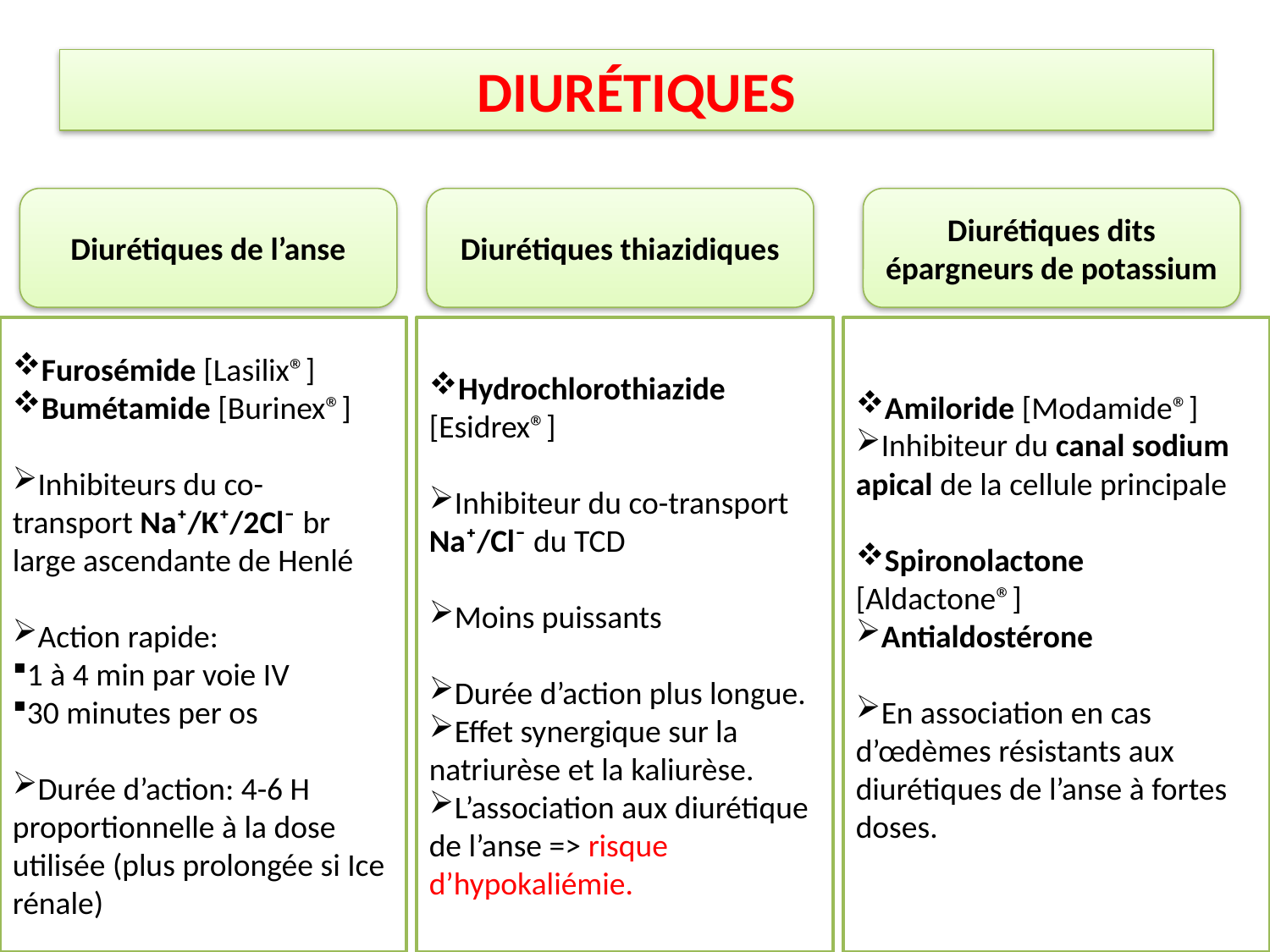

# DIURÉTIQUES
Diurétiques de l’anse
Diurétiques thiazidiques
Diurétiques dits épargneurs de potassium

Furosémide [Lasilix®]
Bumétamide [Burinex®]

Inhibiteurs du co-
transport Na⁺/K⁺/2Cl⁻ br large ascendante de Henlé

Action rapide:
1 à 4 min par voie IV
30 minutes per os

Durée d’action: 4-6 H
proportionnelle à la dose utilisée (plus prolongée si Ice rénale)

Hydrochlorothiazide [Esidrex®]

Inhibiteur du co-transport Na⁺/Cl⁻ du TCD

Moins puissants

Durée d’action plus longue.
Effet synergique sur la natriurèse et la kaliurèse.
L’association aux diurétique de l’anse => risque d’hypokaliémie.
Amiloride [Modamide®]
Inhibiteur du canal sodium apical de la cellule principale

Spironolactone [Aldactone®]
Antialdostérone

En association en cas d’œdèmes résistants aux diurétiques de l’anse à fortes doses.